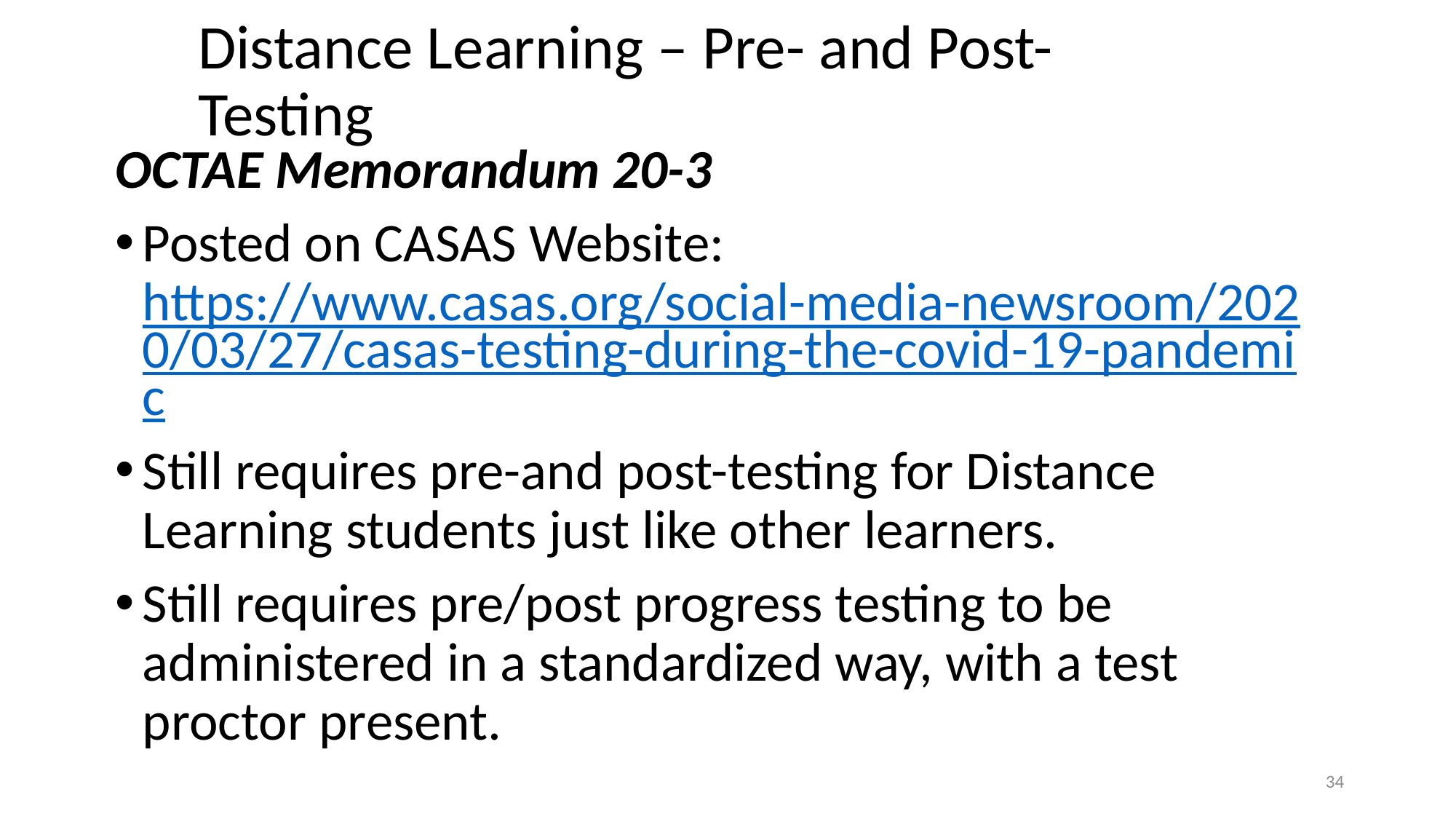

# Distance Learning – Pre- and Post-Testing
OCTAE Memorandum 20-3
Posted on CASAS Website: https://www.casas.org/social-media-newsroom/2020/03/27/casas-testing-during-the-covid-19-pandemic
Still requires pre-and post-testing for Distance Learning students just like other learners.
Still requires pre/post progress testing to be administered in a standardized way, with a test proctor present.

34